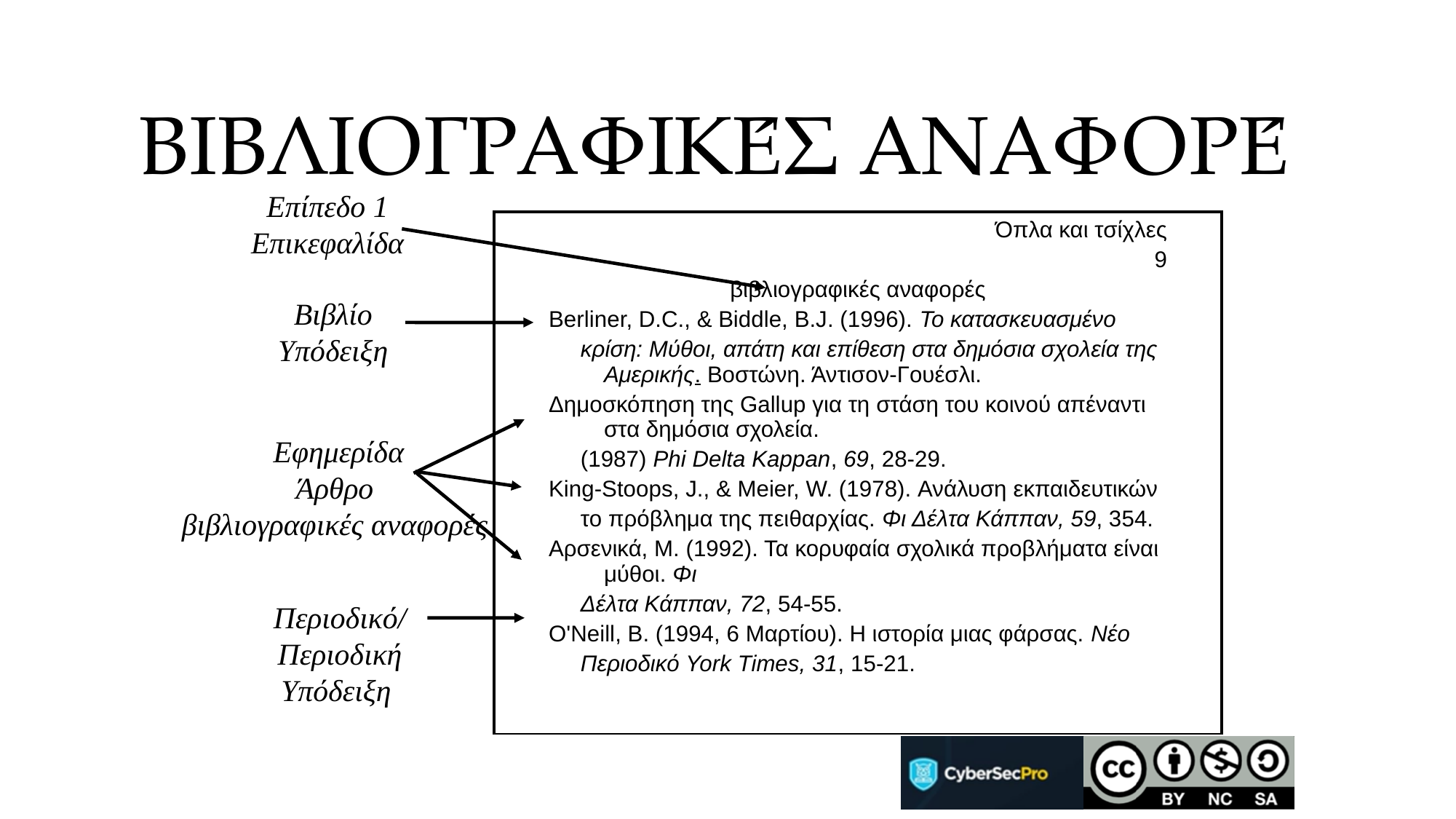

# ΒΙΒΛΙΟΓΡΑΦΙΚΈΣ ΑΝΑΦΟΡΈ
Επίπεδο 1
Επικεφαλίδα
| Όπλα και τσίχλες 9 βιβλιογραφικές αναφορές Berliner, D.C., & Biddle, B.J. (1996). Το κατασκευασμένο κρίση: Μύθοι, απάτη και επίθεση στα δημόσια σχολεία της Αμερικής. Βοστώνη. Άντισον-Γουέσλι. Δημοσκόπηση της Gallup για τη στάση του κοινού απέναντι στα δημόσια σχολεία. (1987) Phi Delta Kappan, 69, 28-29. King-Stoops, J., & Meier, W. (1978). Ανάλυση εκπαιδευτικών το πρόβλημα της πειθαρχίας. Φι Δέλτα Κάππαν, 59, 354. Αρσενικά, Μ. (1992). Τα κορυφαία σχολικά προβλήματα είναι μύθοι. Φι Δέλτα Κάππαν, 72, 54-55. O'Neill, B. (1994, 6 Μαρτίου). Η ιστορία μιας φάρσας. Νέο Περιοδικό York Times, 31, 15-21. |
| --- |

Βιβλίο
Υπόδειξη

Εφημερίδα
Άρθρο
βιβλιογραφικές αναφορές
Περιοδικό/
Περιοδική
Υπόδειξη